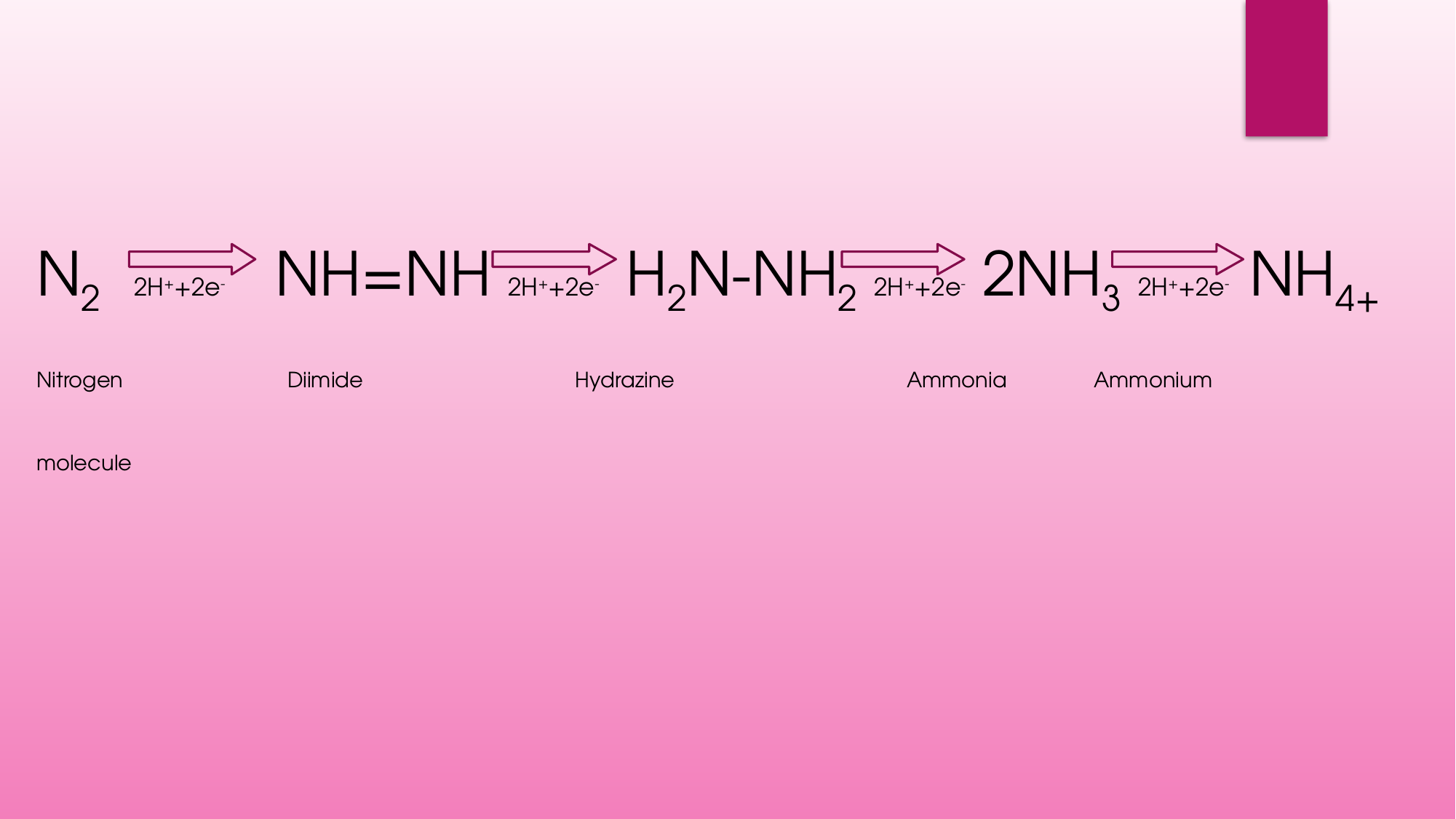

N2  2H++2e-   NH=NH 2H++2e-    H2N-NH2 2H++2e- 2NH3 2H++2e-   NH4+
Nitrogen                 Diimide                      Hydrazine                        Ammonia         Ammonium
molecule